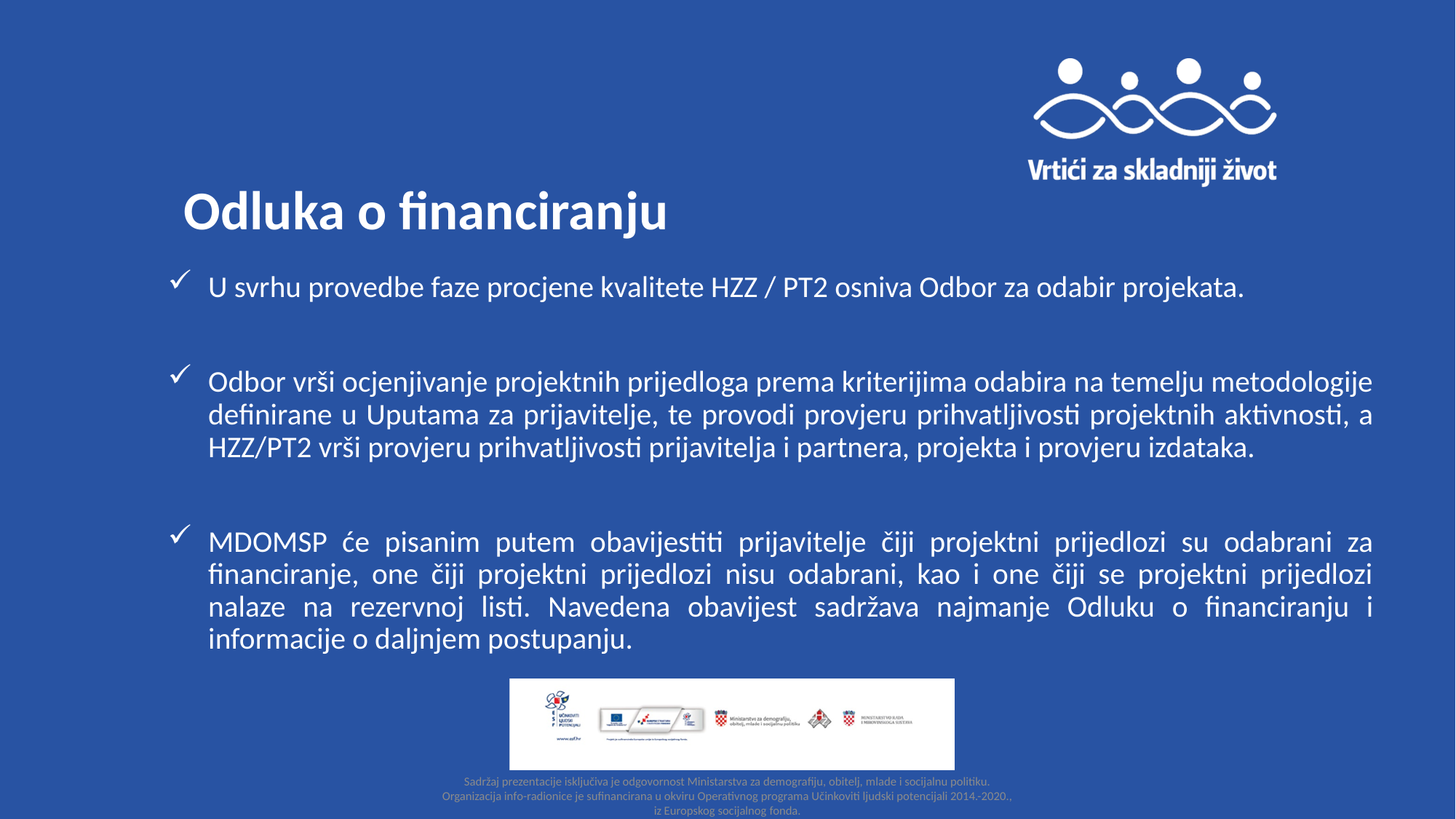

# Odluka o financiranju
U svrhu provedbe faze procjene kvalitete HZZ / PT2 osniva Odbor za odabir projekata.

Odbor vrši ocjenjivanje projektnih prijedloga prema kriterijima odabira na temelju metodologije definirane u Uputama za prijavitelje, te provodi provjeru prihvatljivosti projektnih aktivnosti, a HZZ/PT2 vrši provjeru prihvatljivosti prijavitelja i partnera, projekta i provjeru izdataka.

MDOMSP će pisanim putem obavijestiti prijavitelje čiji projektni prijedlozi su odabrani za financiranje, one čiji projektni prijedlozi nisu odabrani, kao i one čiji se projektni prijedlozi nalaze na rezervnoj listi. Navedena obavijest sadržava najmanje Odluku o financiranju i informacije o daljnjem postupanju.

Sadržaj prezentacije isključiva je odgovornost Ministarstva za demografiju, obitelj, mlade i socijalnu politiku. Organizacija info-radionice je sufinancirana u okviru Operativnog programa Učinkoviti ljudski potencijali 2014.-2020., iz Europskog socijalnog fonda.